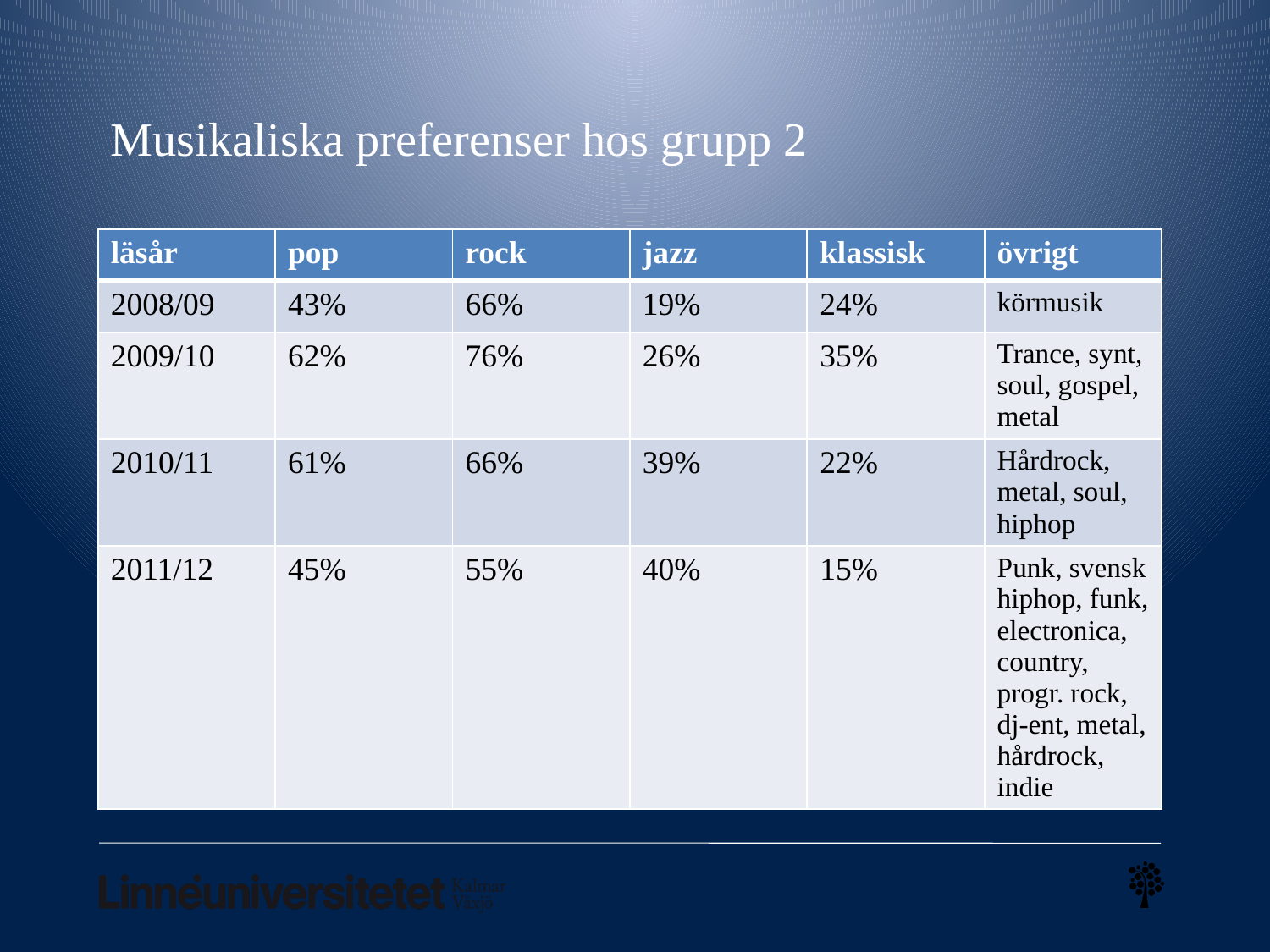

# Musikaliska preferenser hos grupp 2
| läsår | pop | rock | jazz | klassisk | övrigt |
| --- | --- | --- | --- | --- | --- |
| 2008/09 | 43% | 66% | 19% | 24% | körmusik |
| 2009/10 | 62% | 76% | 26% | 35% | Trance, synt, soul, gospel, metal |
| 2010/11 | 61% | 66% | 39% | 22% | Hårdrock, metal, soul, hiphop |
| 2011/12 | 45% | 55% | 40% | 15% | Punk, svensk hiphop, funk, electronica, country, progr. rock, dj-ent, metal, hårdrock, indie |